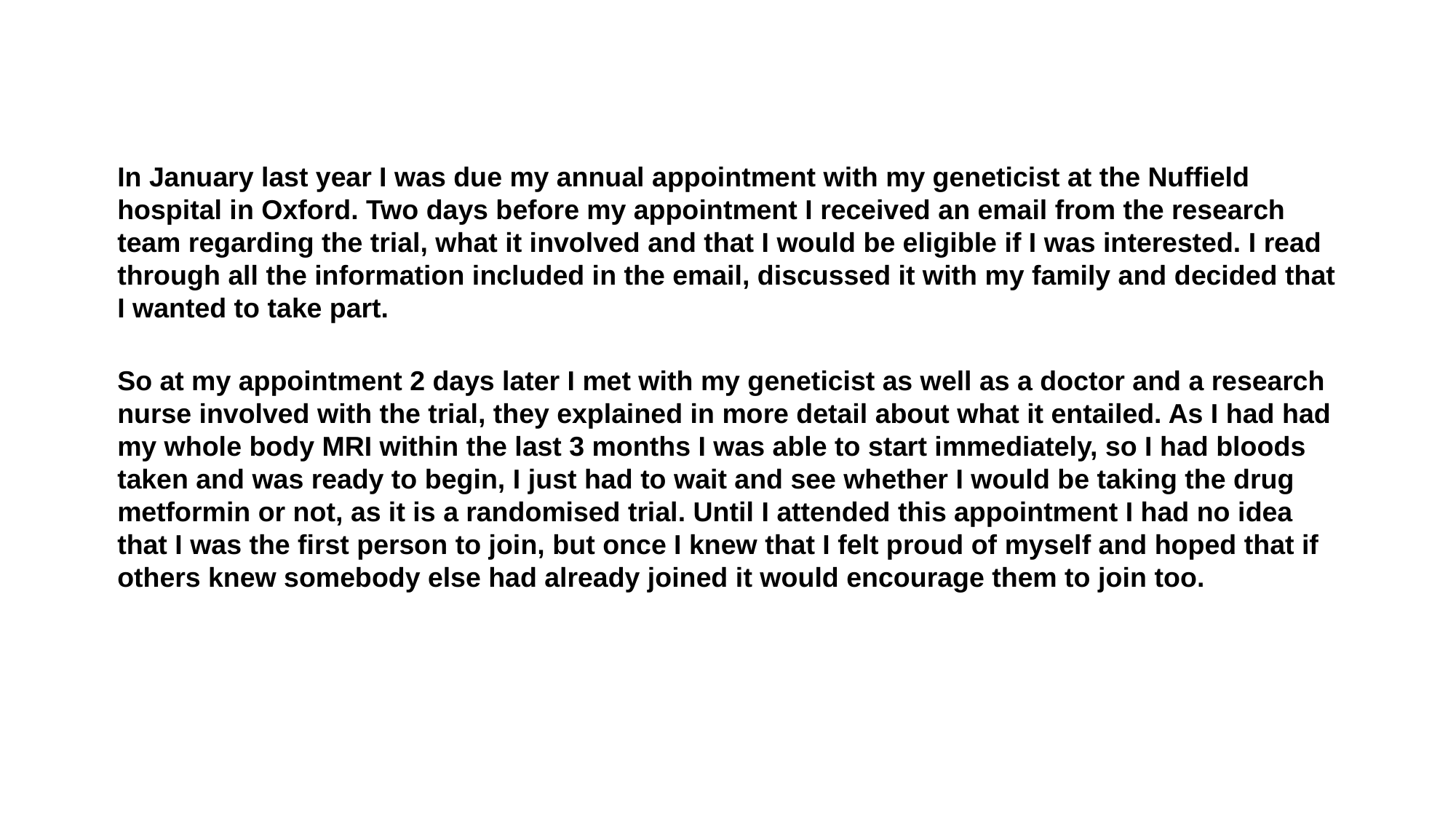

In January last year I was due my annual appointment with my geneticist at the Nuffield hospital in Oxford. Two days before my appointment I received an email from the research team regarding the trial, what it involved and that I would be eligible if I was interested. I read through all the information included in the email, discussed it with my family and decided that I wanted to take part.

So at my appointment 2 days later I met with my geneticist as well as a doctor and a research nurse involved with the trial, they explained in more detail about what it entailed. As I had had my whole body MRI within the last 3 months I was able to start immediately, so I had bloods taken and was ready to begin, I just had to wait and see whether I would be taking the drug metformin or not, as it is a randomised trial. Until I attended this appointment I had no idea that I was the first person to join, but once I knew that I felt proud of myself and hoped that if others knew somebody else had already joined it would encourage them to join too.